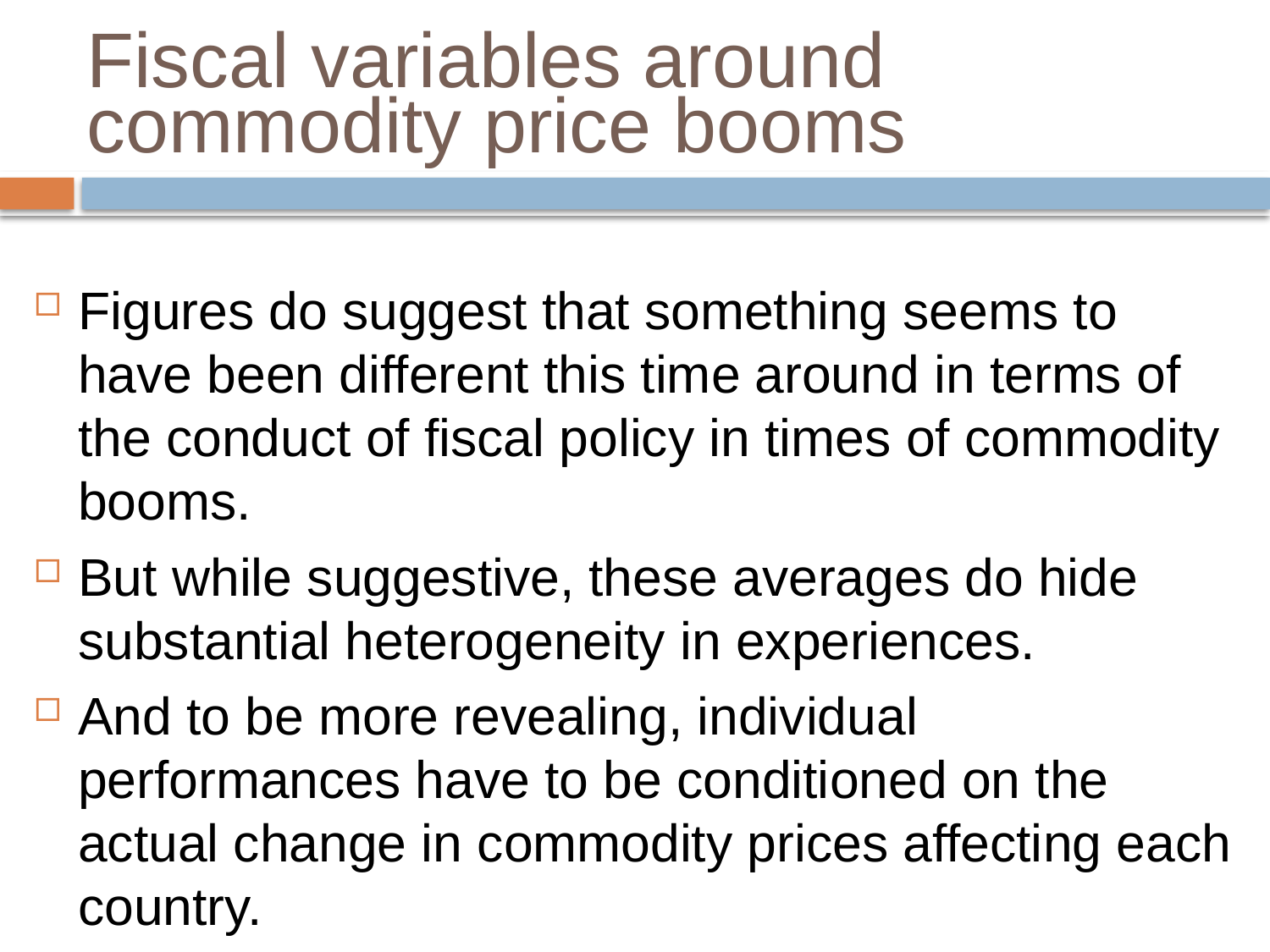

# Fiscal variables around commodity price booms
Figures do suggest that something seems to have been different this time around in terms of the conduct of fiscal policy in times of commodity booms.
But while suggestive, these averages do hide substantial heterogeneity in experiences.
And to be more revealing, individual performances have to be conditioned on the actual change in commodity prices affecting each country.